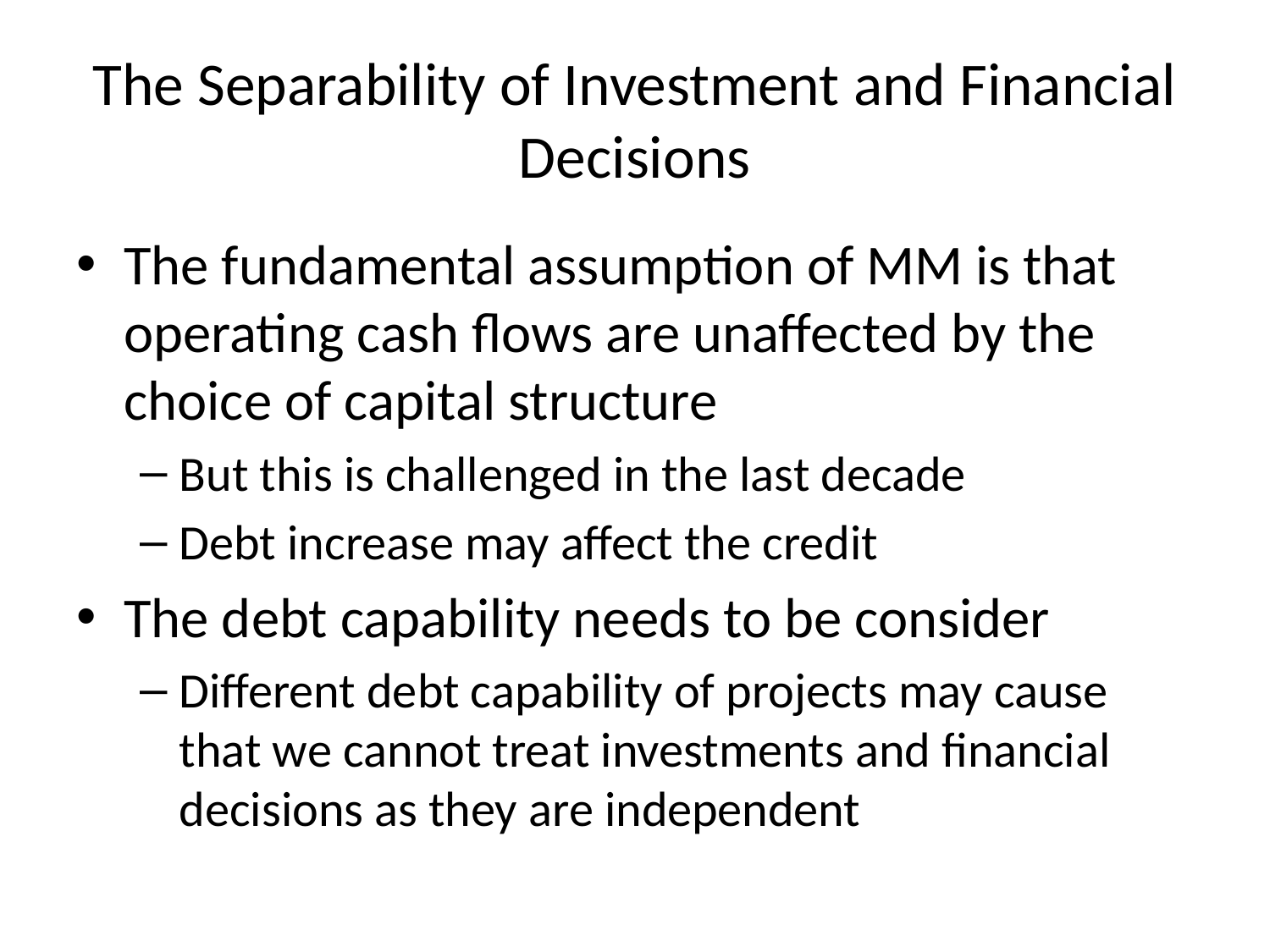

# The Separability of Investment and Financial Decisions
The fundamental assumption of MM is that operating cash flows are unaffected by the choice of capital structure
But this is challenged in the last decade
Debt increase may affect the credit
The debt capability needs to be consider
Different debt capability of projects may cause that we cannot treat investments and financial decisions as they are independent